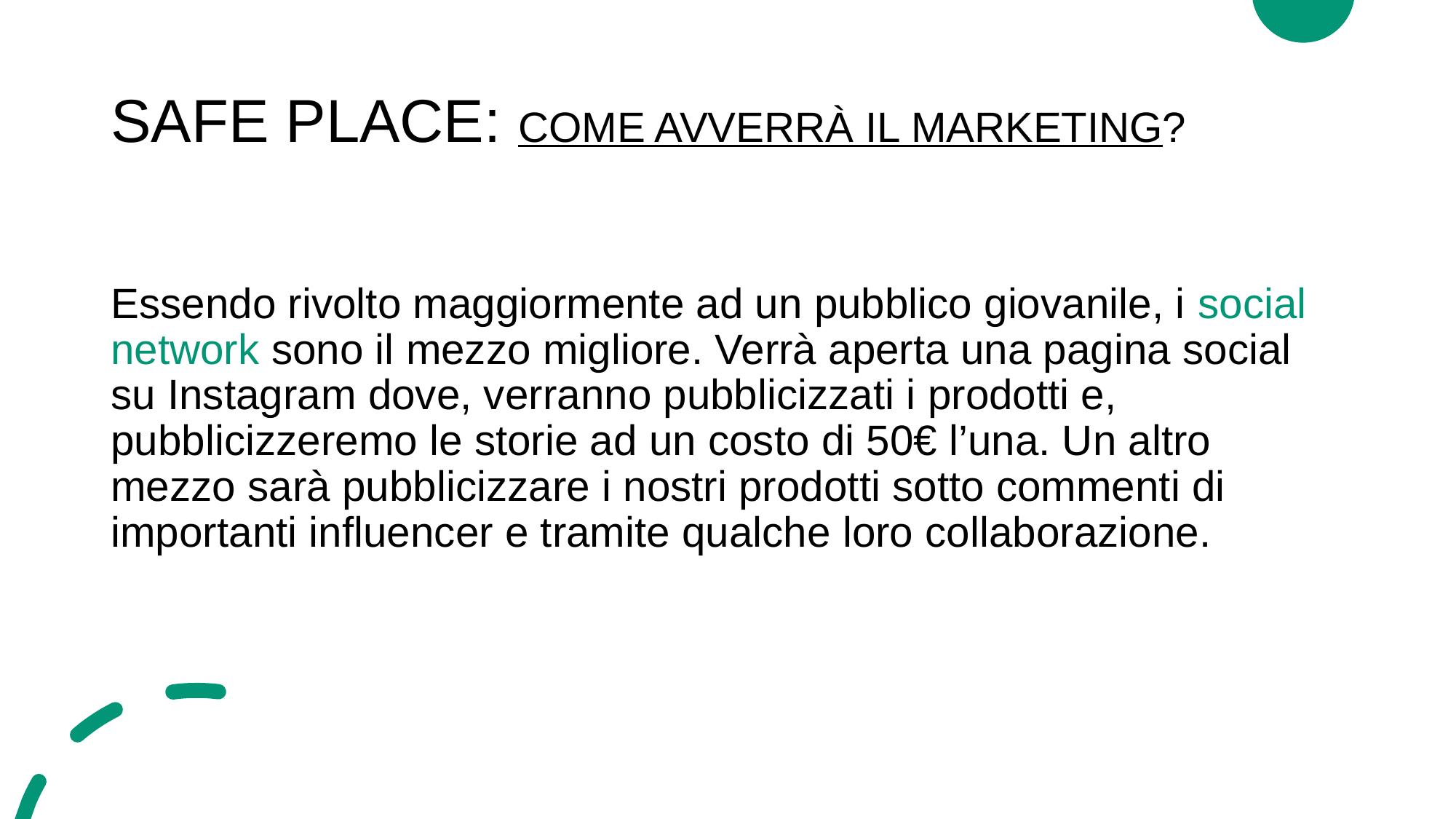

# SAFE PLACE: COME AVVERRÀ IL MARKETING?
Essendo rivolto maggiormente ad un pubblico giovanile, i social network sono il mezzo migliore. Verrà aperta una pagina social su Instagram dove, verranno pubblicizzati i prodotti e, pubblicizzeremo le storie ad un costo di 50€ l’una. Un altro mezzo sarà pubblicizzare i nostri prodotti sotto commenti di importanti influencer e tramite qualche loro collaborazione.